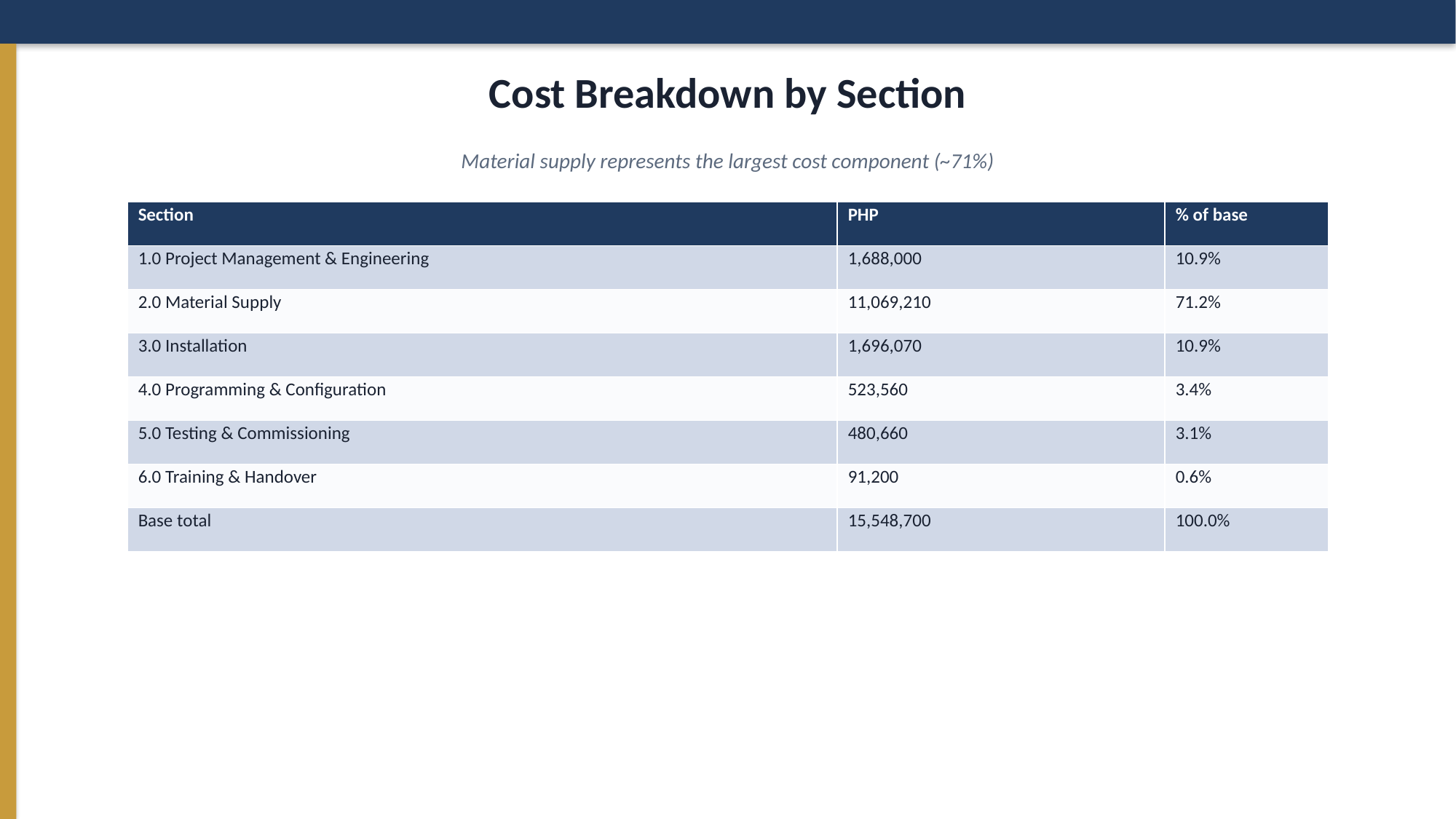

Cost Breakdown by Section
Material supply represents the largest cost component (~71%)
| Section | PHP | % of base |
| --- | --- | --- |
| 1.0 Project Management & Engineering | 1,688,000 | 10.9% |
| 2.0 Material Supply | 11,069,210 | 71.2% |
| 3.0 Installation | 1,696,070 | 10.9% |
| 4.0 Programming & Configuration | 523,560 | 3.4% |
| 5.0 Testing & Commissioning | 480,660 | 3.1% |
| 6.0 Training & Handover | 91,200 | 0.6% |
| Base total | 15,548,700 | 100.0% |